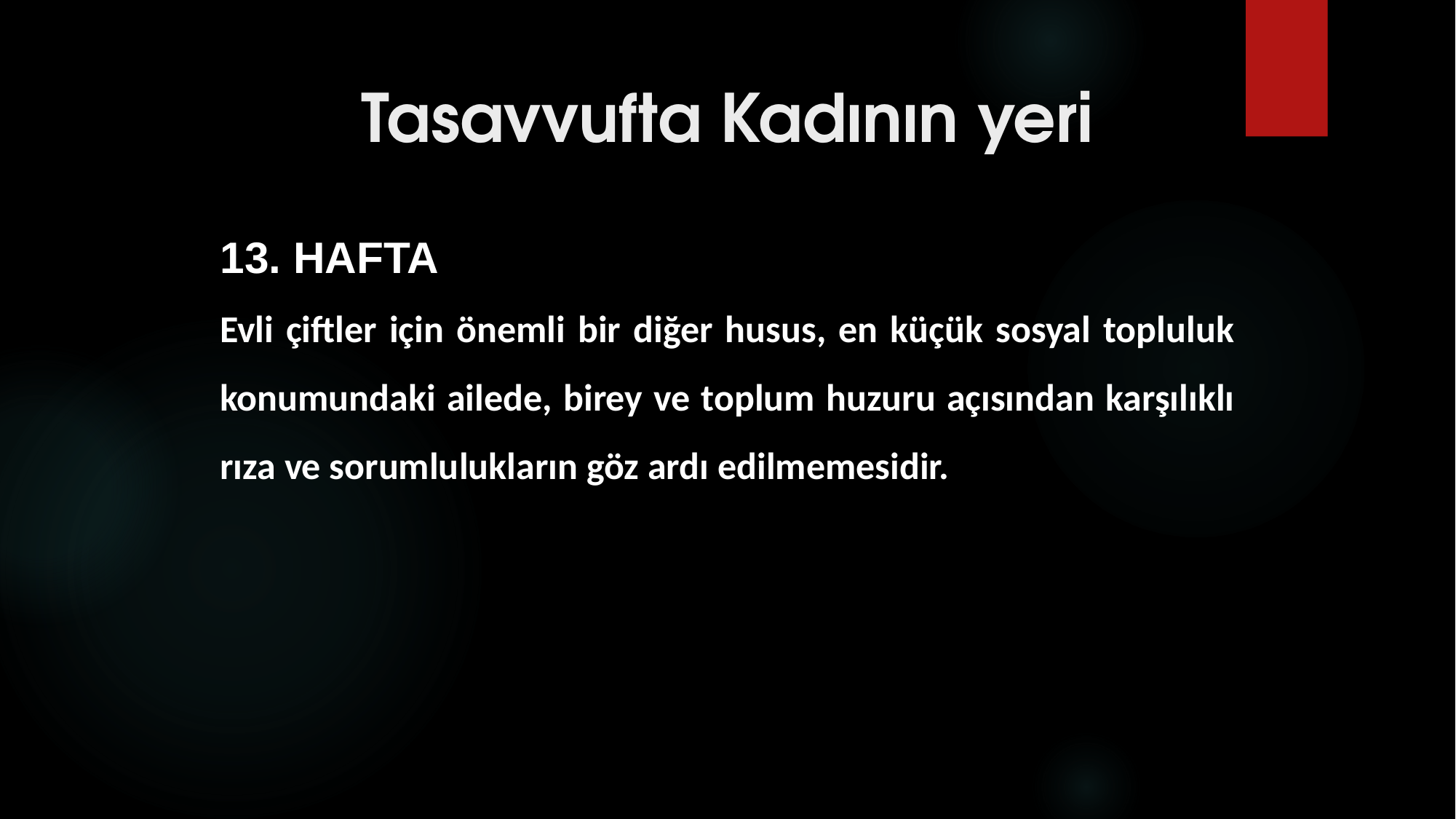

# Tasavvufta Kadının yeri
13. HAFTA
Evli çiftler için önemli bir diğer husus, en küçük sosyal topluluk konumundaki ailede, birey ve toplum huzuru açısından karşılıklı rıza ve sorumlulukların göz ardı edilmemesidir.